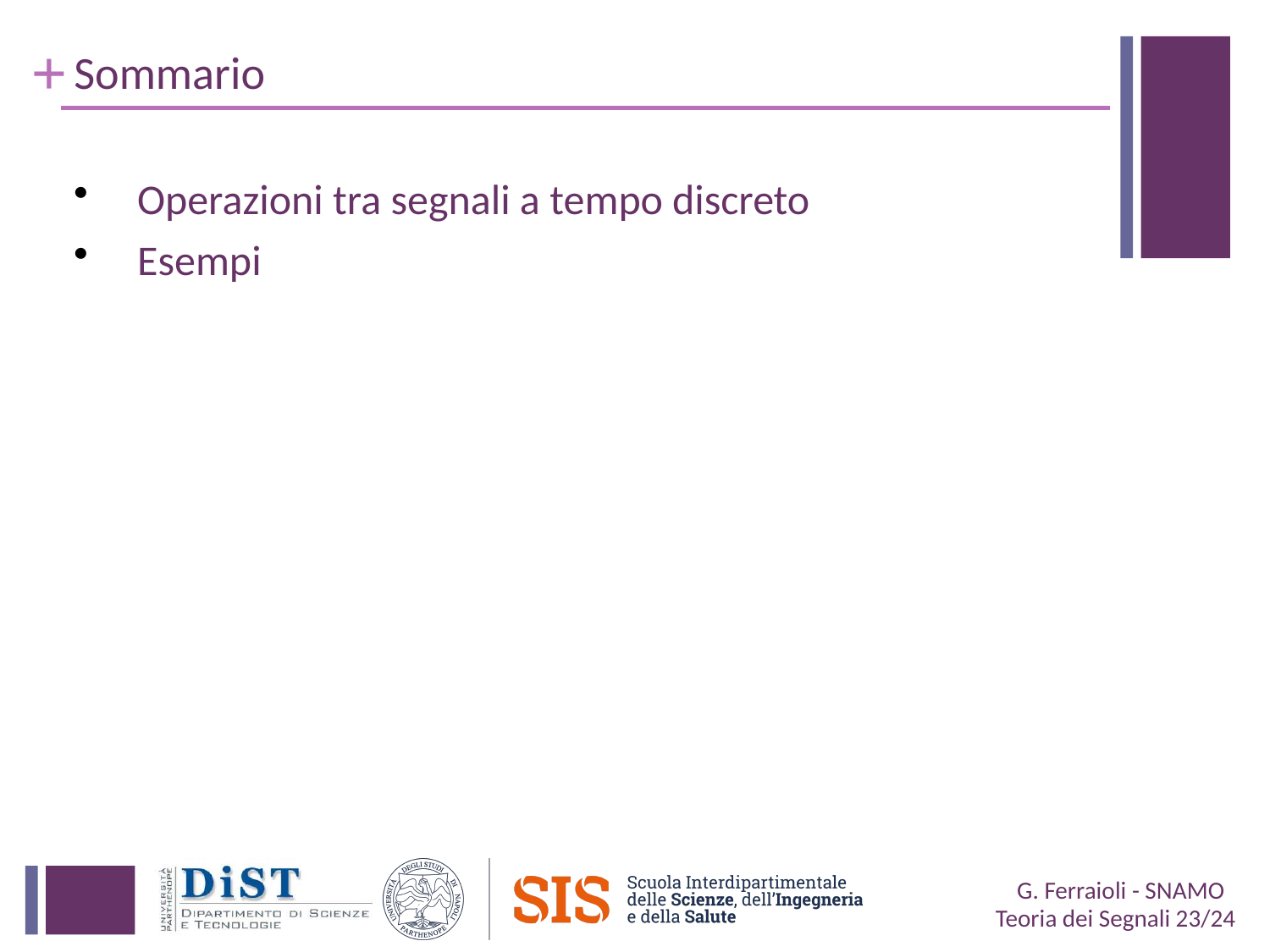

# Sommario
Operazioni tra segnali a tempo discreto
Esempi